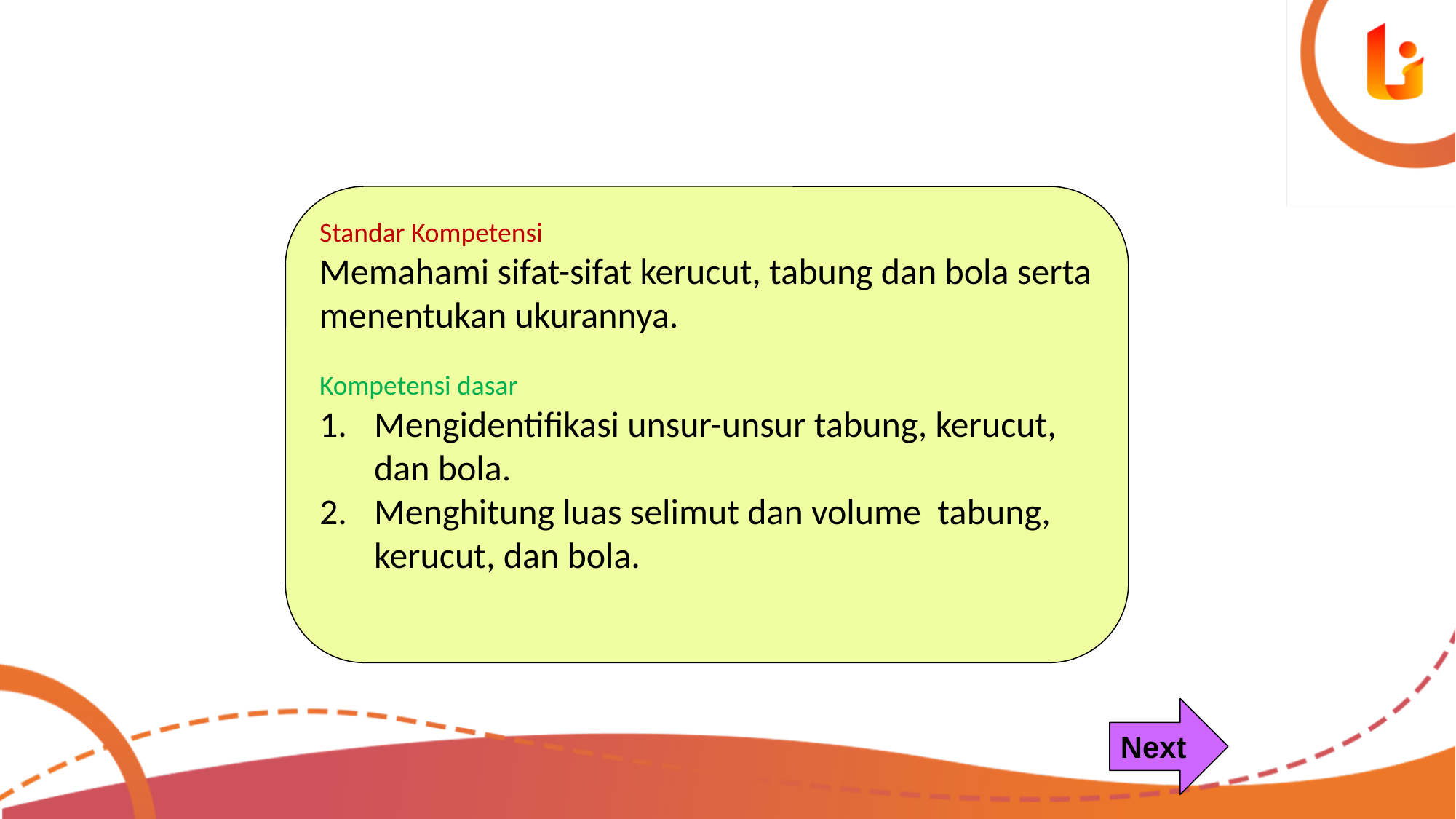

Standar Kompetensi
Memahami sifat-sifat kerucut, tabung dan bola serta menentukan ukurannya.

Kompetensi dasar
Mengidentifikasi unsur-unsur tabung, kerucut, dan bola.
Menghitung luas selimut dan volume  tabung, kerucut, dan bola.

Next